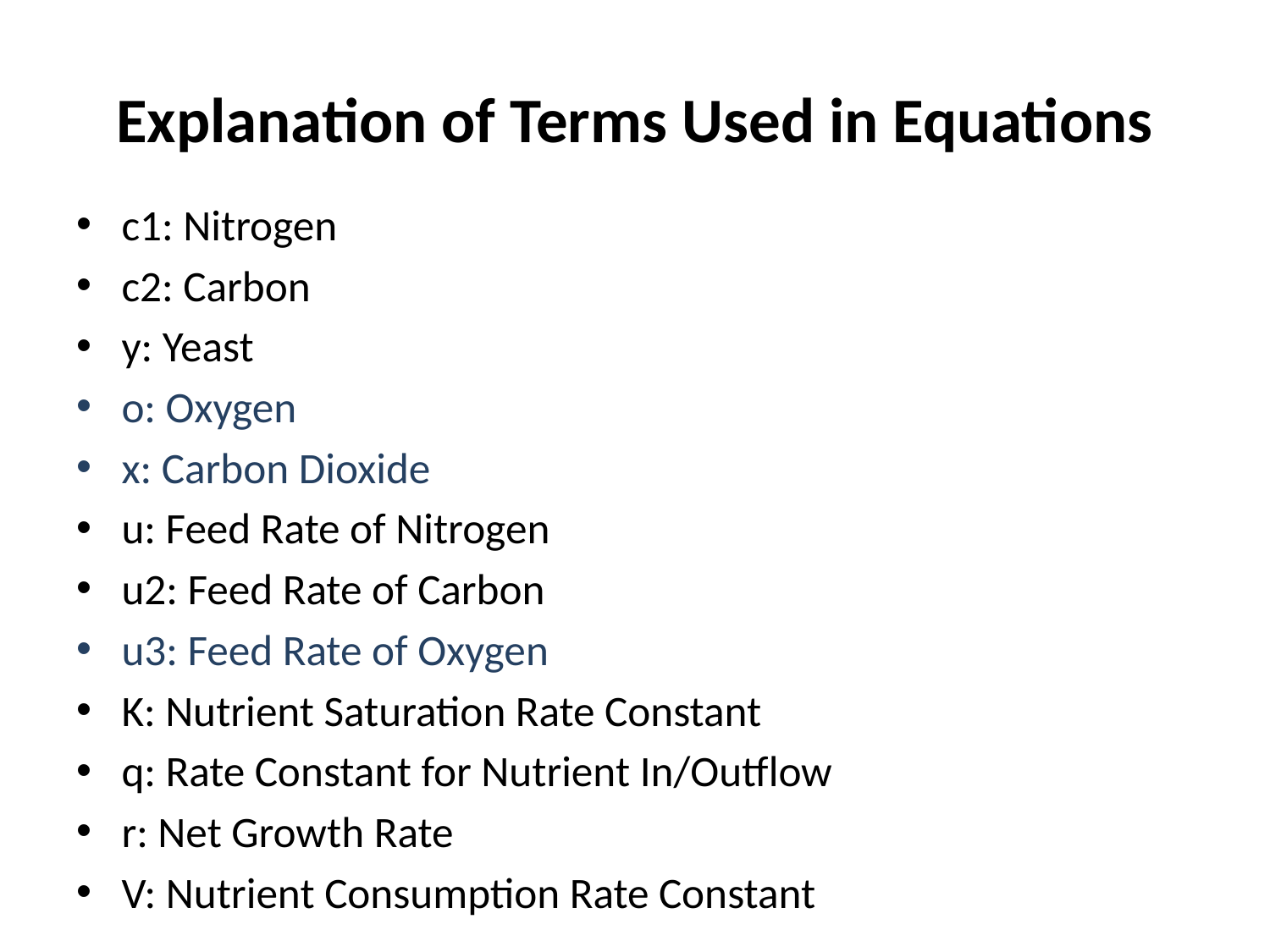

# Explanation of Terms Used in Equations
c1: Nitrogen
c2: Carbon
y: Yeast
o: Oxygen
x: Carbon Dioxide
u: Feed Rate of Nitrogen
u2: Feed Rate of Carbon
u3: Feed Rate of Oxygen
K: Nutrient Saturation Rate Constant
q: Rate Constant for Nutrient In/Outflow
r: Net Growth Rate
V: Nutrient Consumption Rate Constant